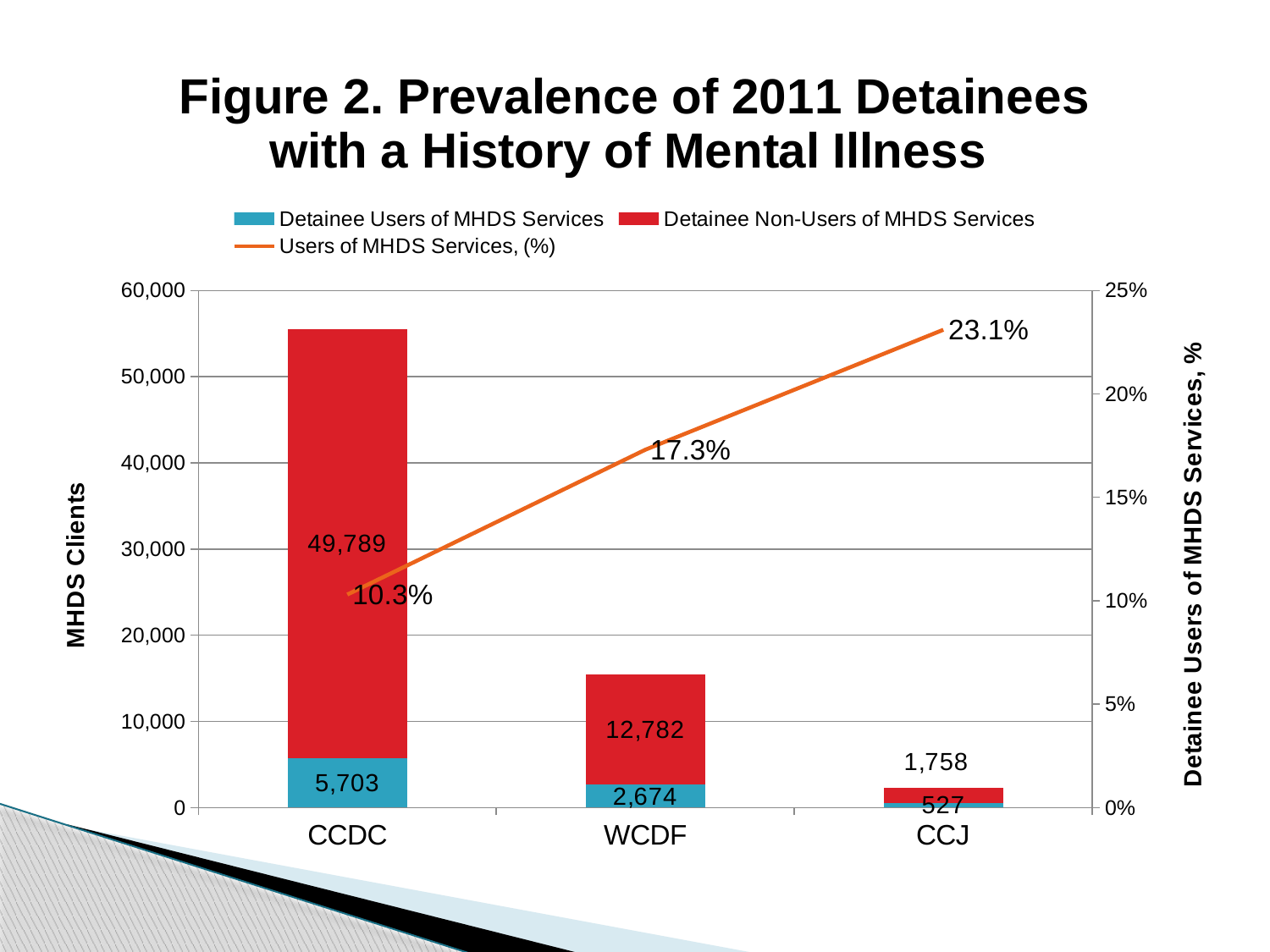

### Chart: Figure 2. Prevalence of 2011 Detainees with a History of Mental Illness

| Category | Detainee Users of MHDS Services | Detainee Non-Users of MHDS Services | Users of MHDS Services, (%) |
|---|---|---|---|
| CCDC | 5703.0 | 49789.0 | 0.103 |
| WCDF | 2674.0 | 12782.0 | 0.173 |
| CCJ | 527.0 | 1758.0 | 0.231 |